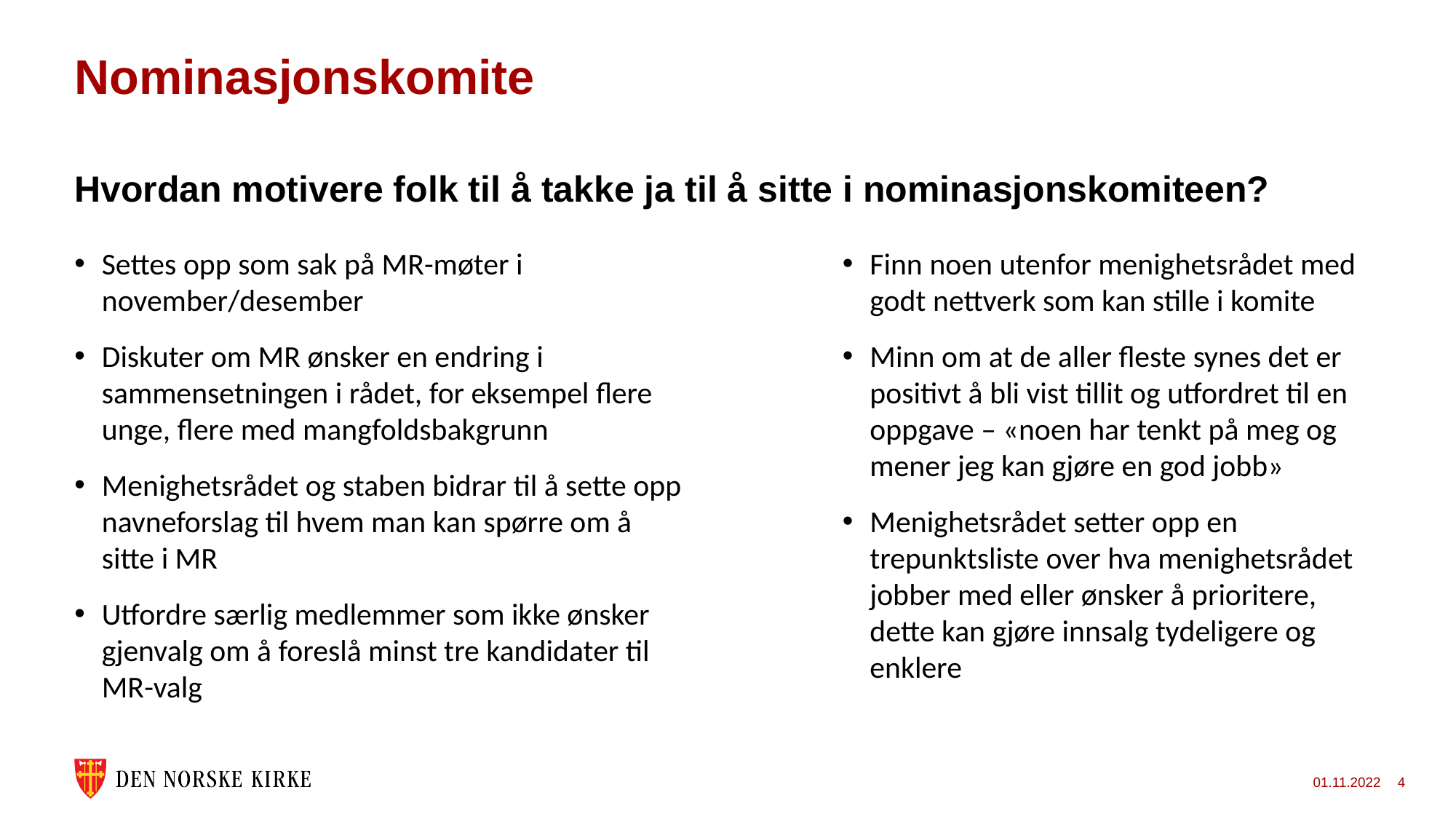

# Nominasjonskomite
Hvordan motivere folk til å takke ja til å sitte i nominasjonskomiteen?
Settes opp som sak på MR-møter i november/desember
Diskuter om MR ønsker en endring i sammensetningen i rådet, for eksempel flere unge, flere med mangfoldsbakgrunn
Menighetsrådet og staben bidrar til å sette opp navneforslag til hvem man kan spørre om å sitte i MR
Utfordre særlig medlemmer som ikke ønsker gjenvalg om å foreslå minst tre kandidater til MR-valg

Finn noen utenfor menighetsrådet med godt nettverk som kan stille i komite
Minn om at de aller fleste synes det er positivt å bli vist tillit og utfordret til en oppgave – «noen har tenkt på meg og mener jeg kan gjøre en god jobb»
Menighetsrådet setter opp en trepunktsliste over hva menighetsrådet jobber med eller ønsker å prioritere, dette kan gjøre innsalg tydeligere og enklere

01.11.2022
4